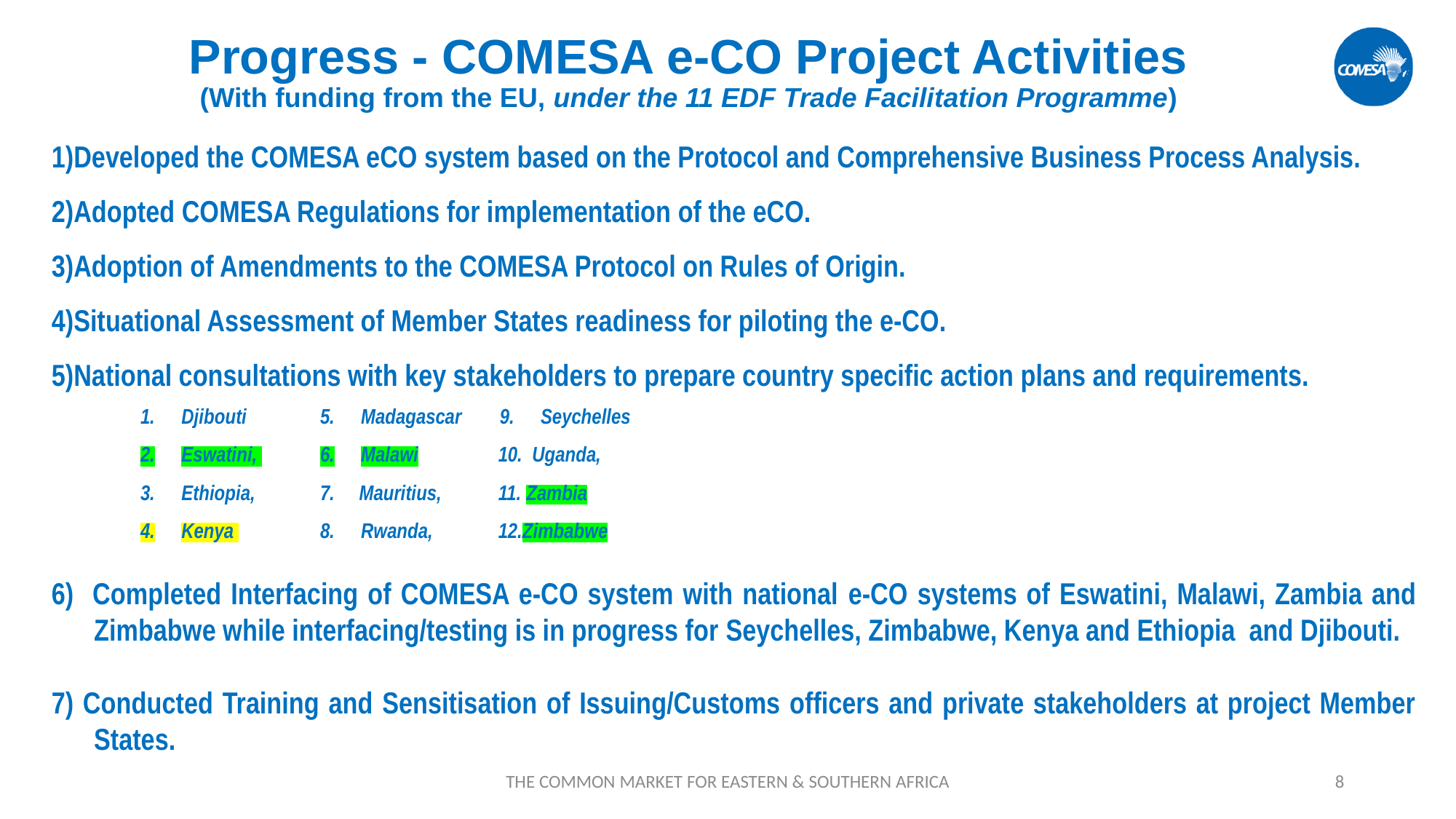

Progress - COMESA e-CO Project Activities
(With funding from the EU, under the 11 EDF Trade Facilitation Programme)
Developed the COMESA eCO system based on the Protocol and Comprehensive Business Process Analysis.
Adopted COMESA Regulations for implementation of the eCO.
Adoption of Amendments to the COMESA Protocol on Rules of Origin.
Situational Assessment of Member States readiness for piloting the e-CO.
National consultations with key stakeholders to prepare country specific action plans and requirements.

6)  Completed Interfacing of COMESA e-CO system with national e-CO systems of Eswatini, Malawi, Zambia and Zimbabwe while interfacing/testing is in progress for Seychelles, Zimbabwe, Kenya and Ethiopia  and Djibouti.

7) Conducted Training and Sensitisation of Issuing/Customs officers and private stakeholders at project Member States.

Djibouti
Eswatini,
Ethiopia,
Kenya
Madagascar
Malawi
7.     Mauritius,
Rwanda,
Seychelles
10.  Uganda,
11. Zambia
12.Zimbabwe
THE COMMON MARKET FOR EASTERN & SOUTHERN AFRICA
8